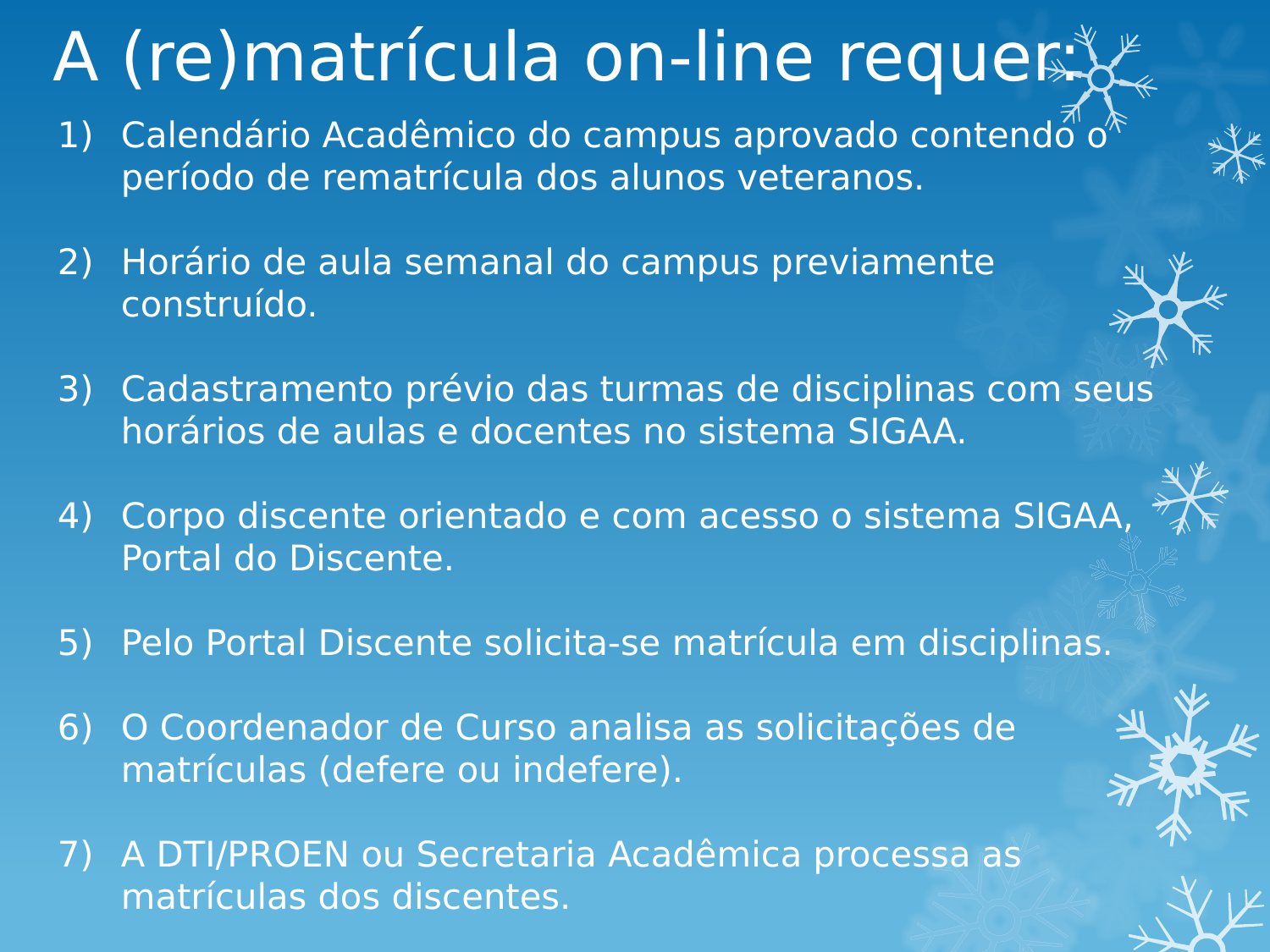

# A (re)matrícula on-line requer:
Calendário Acadêmico do campus aprovado contendo o período de rematrícula dos alunos veteranos.

Horário de aula semanal do campus previamente construído.

Cadastramento prévio das turmas de disciplinas com seus horários de aulas e docentes no sistema SIGAA.

Corpo discente orientado e com acesso o sistema SIGAA, Portal do Discente.

Pelo Portal Discente solicita-se matrícula em disciplinas.

O Coordenador de Curso analisa as solicitações de matrículas (defere ou indefere).

A DTI/PROEN ou Secretaria Acadêmica processa as matrículas dos discentes.